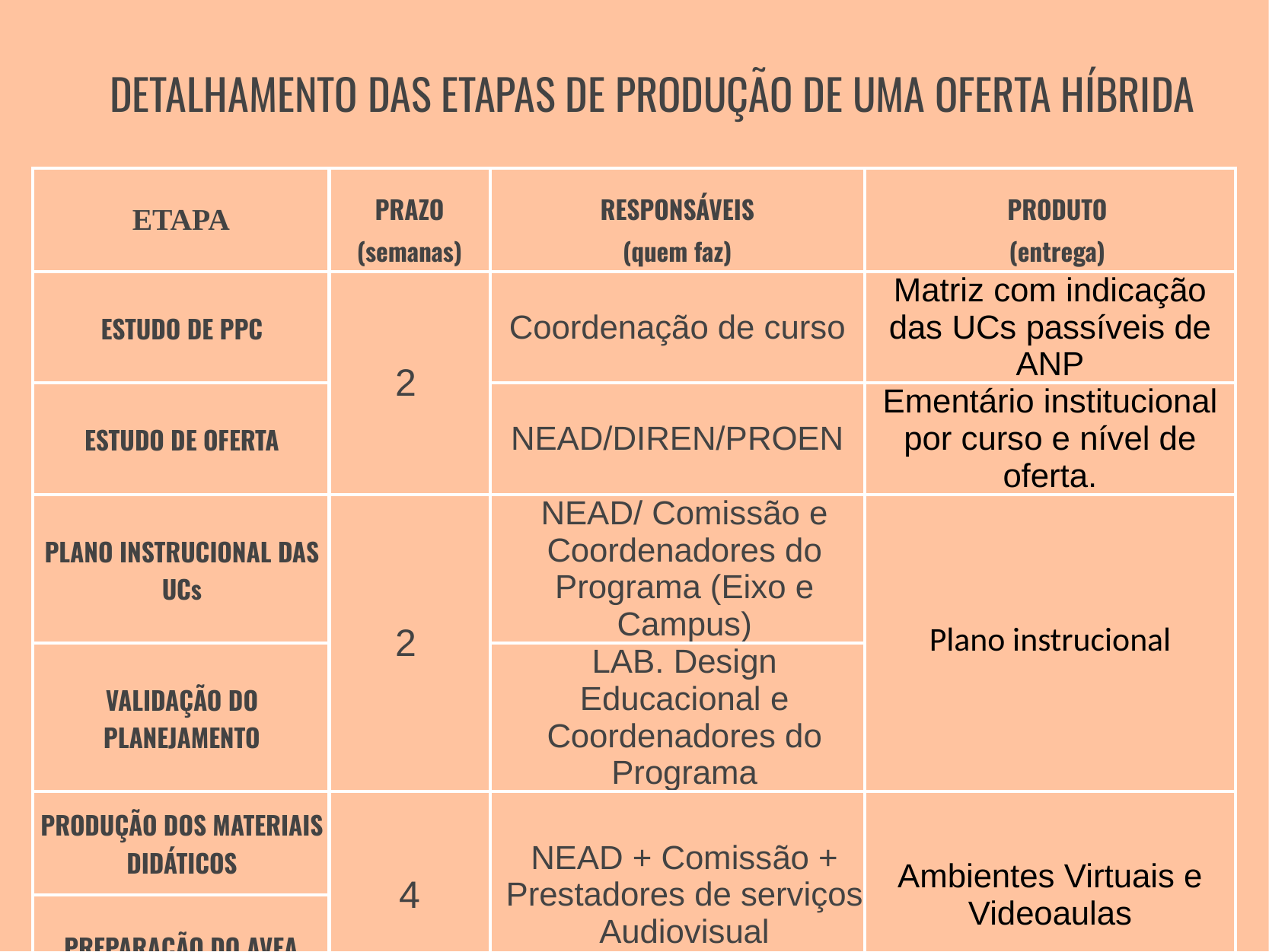

# DETALHAMENTO DAS ETAPAS DE PRODUÇÃO DE UMA OFERTA HÍBRIDA
| ETAPA | PRAZO (semanas) | RESPONSÁVEIS (quem faz) | PRODUTO (entrega) |
| --- | --- | --- | --- |
| ESTUDO DE PPC | 2 | Coordenação de curso | Matriz com indicação das UCs passíveis de ANP |
| ESTUDO DE OFERTA |  | NEAD/DIREN/PROEN | Ementário institucional por curso e nível de oferta. |
| PLANO INSTRUCIONAL DAS UCs | 2 | NEAD/ Comissão e Coordenadores do Programa (Eixo e Campus) | Plano instrucional |
| VALIDAÇÃO DO PLANEJAMENTO |  | LAB. Design Educacional e Coordenadores do Programa |  |
| PRODUÇÃO DOS MATERIAIS DIDÁTICOS | 4 | NEAD + Comissão + Prestadores de serviços Audiovisual | Ambientes Virtuais e Videoaulas |
| PREPARAÇÃO DO AVEA |  |  |  |